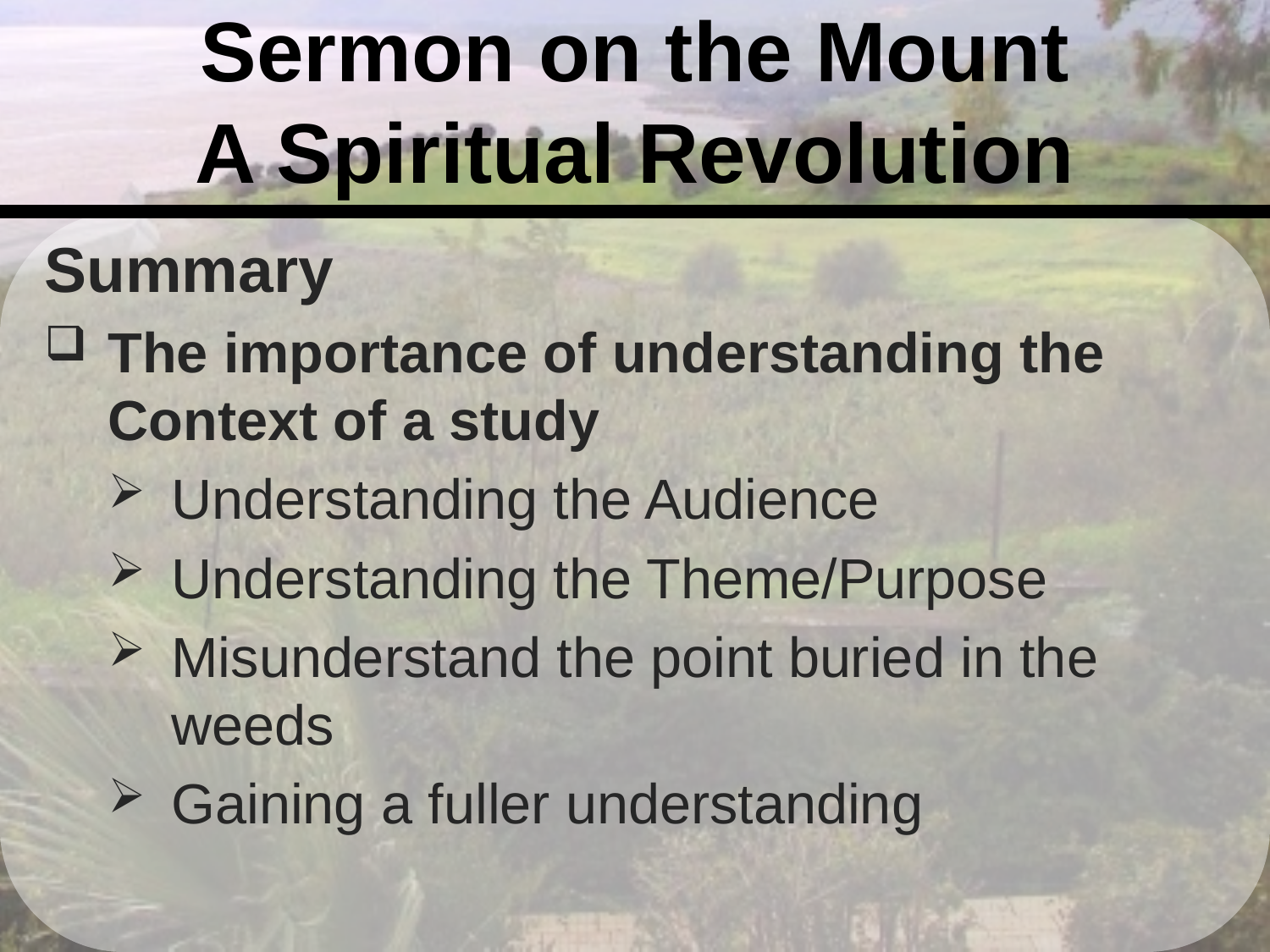

# Sermon on the Mount A Spiritual Revolution
Summary
The importance of understanding the Context of a study
Understanding the Audience
Understanding the Theme/Purpose
Misunderstand the point buried in the weeds
Gaining a fuller understanding